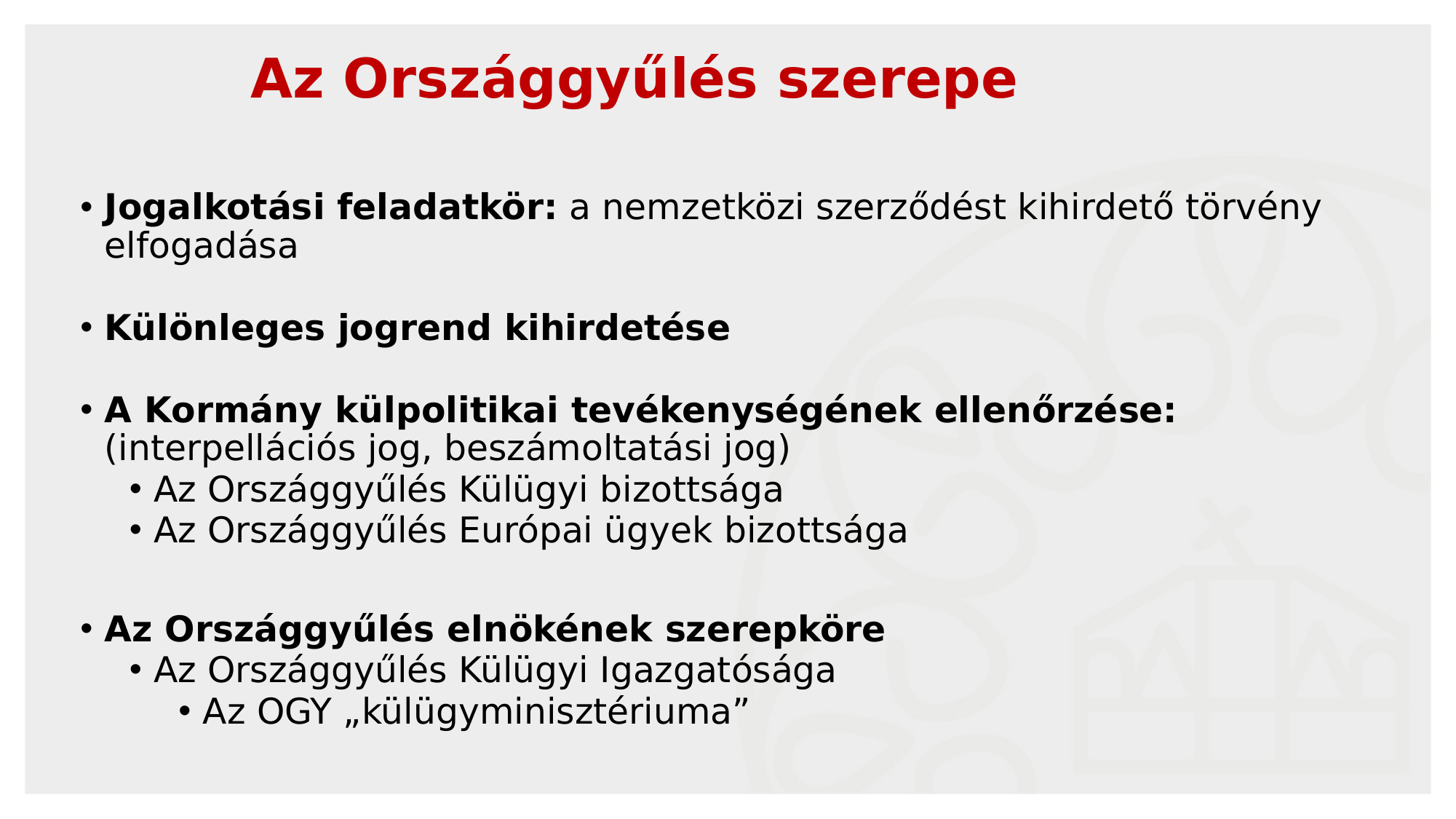

# Az Országgyűlés szerepe
Jogalkotási feladatkör: a nemzetközi szerződést kihirdető törvény elfogadása

Különleges jogrend kihirdetése

A Kormány külpolitikai tevékenységének ellenőrzése: (interpellációs jog, beszámoltatási jog)
Az Országgyűlés Külügyi bizottsága
Az Országgyűlés Európai ügyek bizottsága

Az Országgyűlés elnökének szerepköre
Az Országgyűlés Külügyi Igazgatósága
Az OGY „külügyminisztériuma”